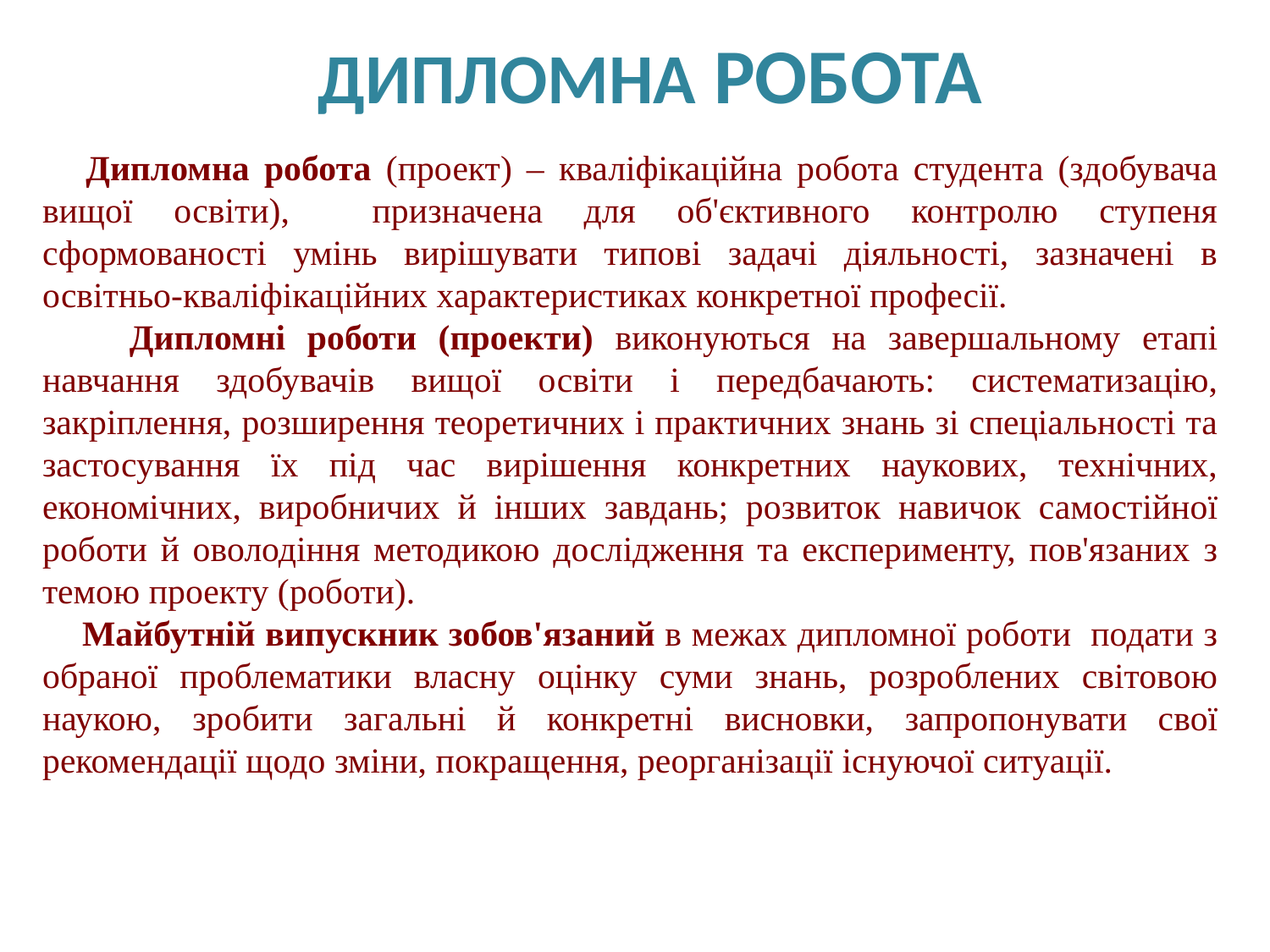

Дипломна робота
   Дипломна робота (проект) – кваліфікаційна робота студента (здобувача вищої освіти),  призначена для об'єктивного контролю ступеня сформованості умінь вирішувати типові задачі діяльності, зазначені в освітньо-кваліфікаційних характеристиках конкретної професії.
    Дипломні роботи (проекти) виконуються на завершальному етапі навчання здобувачів вищої освіти і передбачають: систематизацію, закріплення, розширення теоретичних і практичних знань зі спеціальності та застосування їх під час вирішення конкретних наукових, технічних, економічних, виробничих й інших завдань; розвиток навичок самостійної роботи й оволодіння методикою дослідження та експерименту, пов'язаних з темою проекту (роботи).
    Майбутній випускник зобов'язаний в межах дипломної роботи  подати з обраної проблематики власну оцінку суми знань, розроблених світовою наукою, зробити загальні й конкретні висновки, запропонувати свої рекомендації щодо зміни, покращення, реорганізації існуючої ситуації.